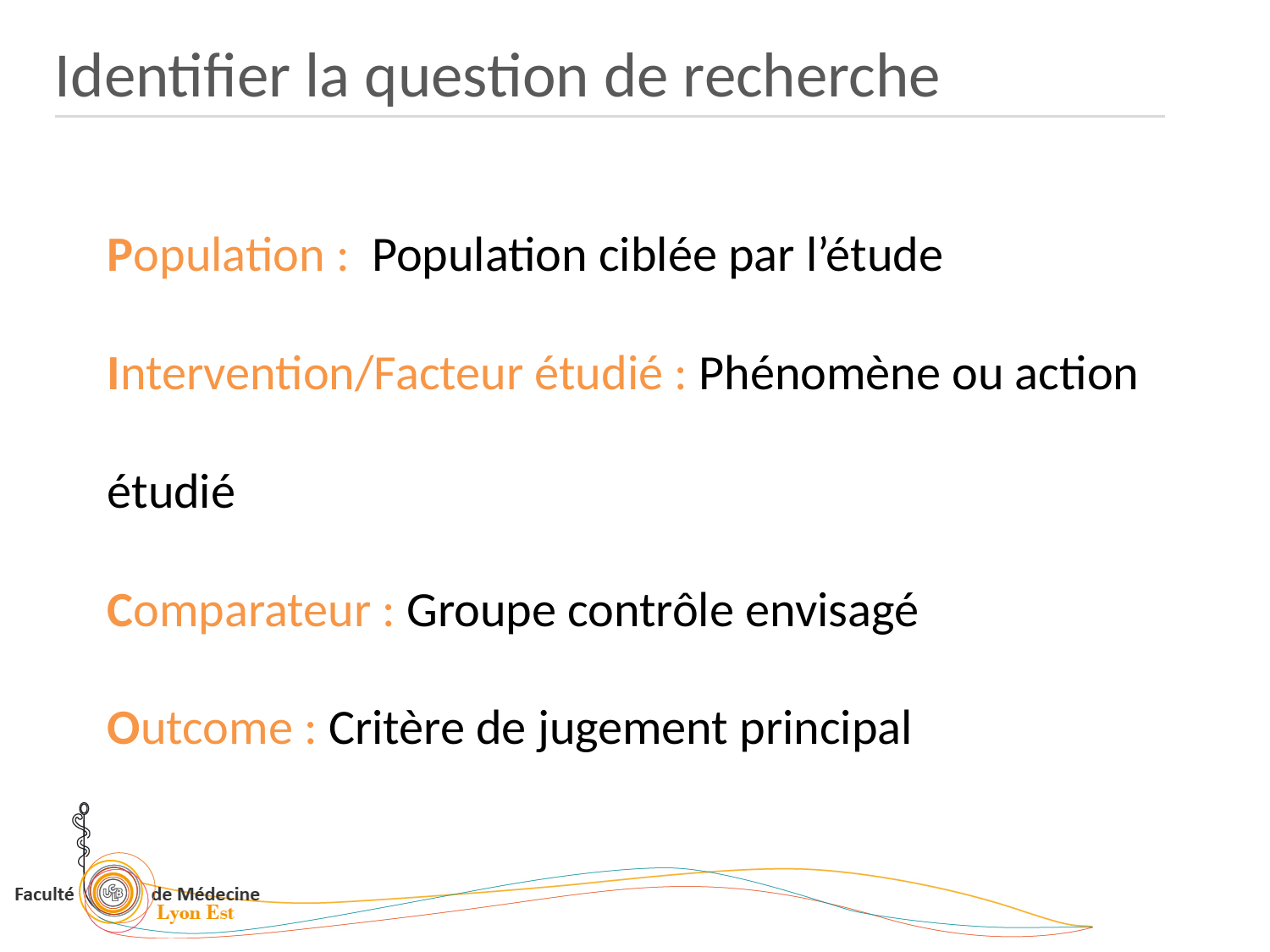

Identifier la question de recherche
Population :  Population ciblée par l’étude
Intervention/Facteur étudié : Phénomène ou action étudié
Comparateur : Groupe contrôle envisagé
Outcome : Critère de jugement principal